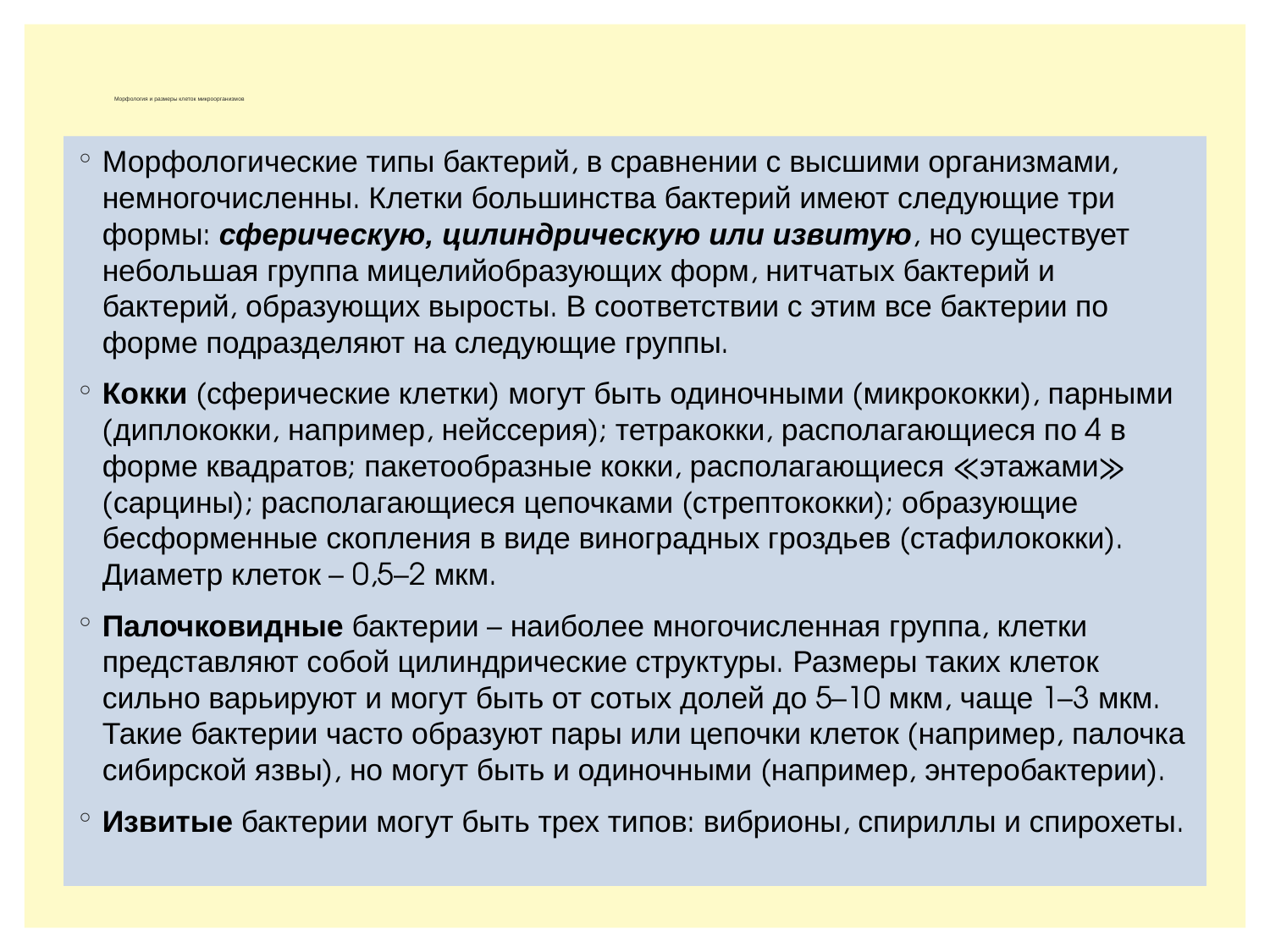

# Морфология и размеры клеток микроорганизмов
Морфологические типы бактерий, в сравнении с высшими организмами, немногочисленны. Клетки большинства бактерий имеют следующие три формы: сферическую, цилиндрическую или извитую, но существует небольшая группа мицелийобразующих форм, нитчатых бактерий и бактерий, образующих выросты. В соответствии с этим все бактерии по форме подразделяют на следующие группы.
Кокки (сферические клетки) могут быть одиночными (микрококки), парными (диплококки, например, нейссерия); тетракокки, располагающиеся по 4 в форме квадратов; пакетообразные кокки, располагающиеся ≪этажами≫ (сарцины); располагающиеся цепочками (стрептококки); образующие бесформенные скопления в виде виноградных гроздьев (стафилококки). Диаметр клеток – 0,5–2 мкм.
Палочковидные бактерии – наиболее многочисленная группа, клетки представляют собой цилиндрические структуры. Размеры таких клеток сильно варьируют и могут быть от сотых долей до 5–10 мкм, чаще 1–3 мкм. Такие бактерии часто образуют пары или цепочки клеток (например, палочка сибирской язвы), но могут быть и одиночными (например, энтеробактерии).
Извитые бактерии могут быть трех типов: вибрионы, спириллы и спирохеты.